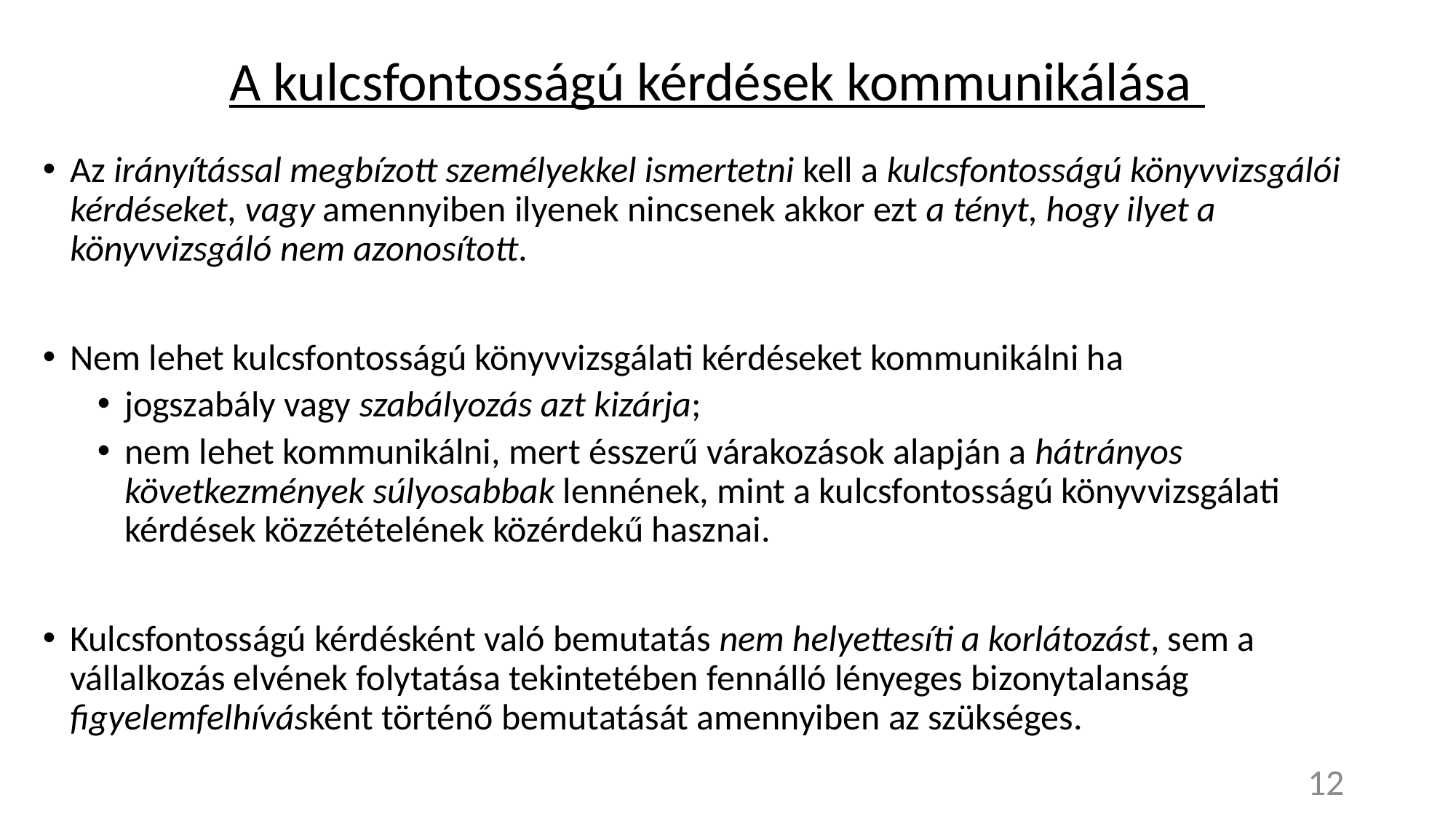

A kulcsfontosságú kérdések kommunikálása

Az irányítással megbízott személyekkel ismertetni kell a kulcsfontosságú könyvvizsgálói kérdéseket, vagy amennyiben ilyenek nincsenek akkor ezt a tényt, hogy ilyet a könyvvizsgáló nem azonosított.

Nem lehet kulcsfontosságú könyvvizsgálati kérdéseket kommunikálni ha
jogszabály vagy szabályozás azt kizárja;
nem lehet kommunikálni, mert ésszerű várakozások alapján a hátrányos következmények súlyosabbak lennének, mint a kulcsfontosságú könyvvizsgálati kérdések közzétételének közérdekű hasznai.

Kulcsfontosságú kérdésként való bemutatás nem helyettesíti a korlátozást, sem a vállalkozás elvének folytatása tekintetében fennálló lényeges bizonytalanság figyelemfelhívásként történő bemutatását amennyiben az szükséges.

12